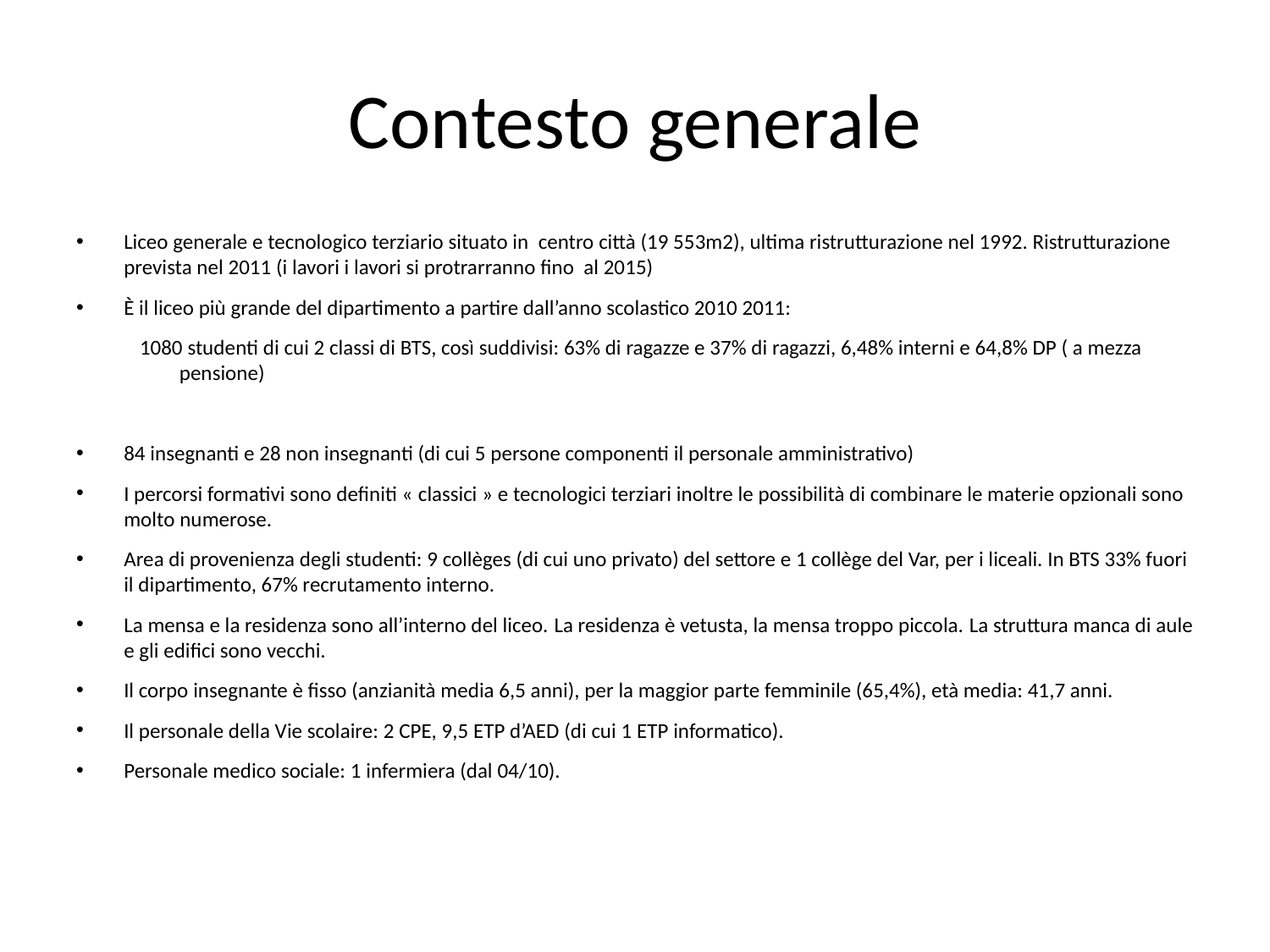

# Contesto generale
Liceo generale e tecnologico terziario situato in  centro città (19 553m2), ultima ristrutturazione nel 1992. Ristrutturazione prevista nel 2011 (i lavori i lavori si protrarranno fino  al 2015)
È il liceo più grande del dipartimento a partire dall’anno scolastico 2010 2011:
1080 studenti di cui 2 classi di BTS, così suddivisi: 63% di ragazze e 37% di ragazzi, 6,48% interni e 64,8% DP ( a mezza pensione)

84 insegnanti e 28 non insegnanti (di cui 5 persone componenti il personale amministrativo)
I percorsi formativi sono definiti « classici » e tecnologici terziari inoltre le possibilità di combinare le materie opzionali sono molto numerose.
Area di provenienza degli studenti: 9 collèges (di cui uno privato) del settore e 1 collège del Var, per i liceali. In BTS 33% fuori il dipartimento, 67% recrutamento interno.
La mensa e la residenza sono all’interno del liceo. La residenza è vetusta, la mensa troppo piccola. La struttura manca di aule e gli edifici sono vecchi.
Il corpo insegnante è fisso (anzianità media 6,5 anni), per la maggior parte femminile (65,4%), età media: 41,7 anni.
Il personale della Vie scolaire: 2 CPE, 9,5 ETP d’AED (di cui 1 ETP informatico).
Personale medico sociale: 1 infermiera (dal 04/10).